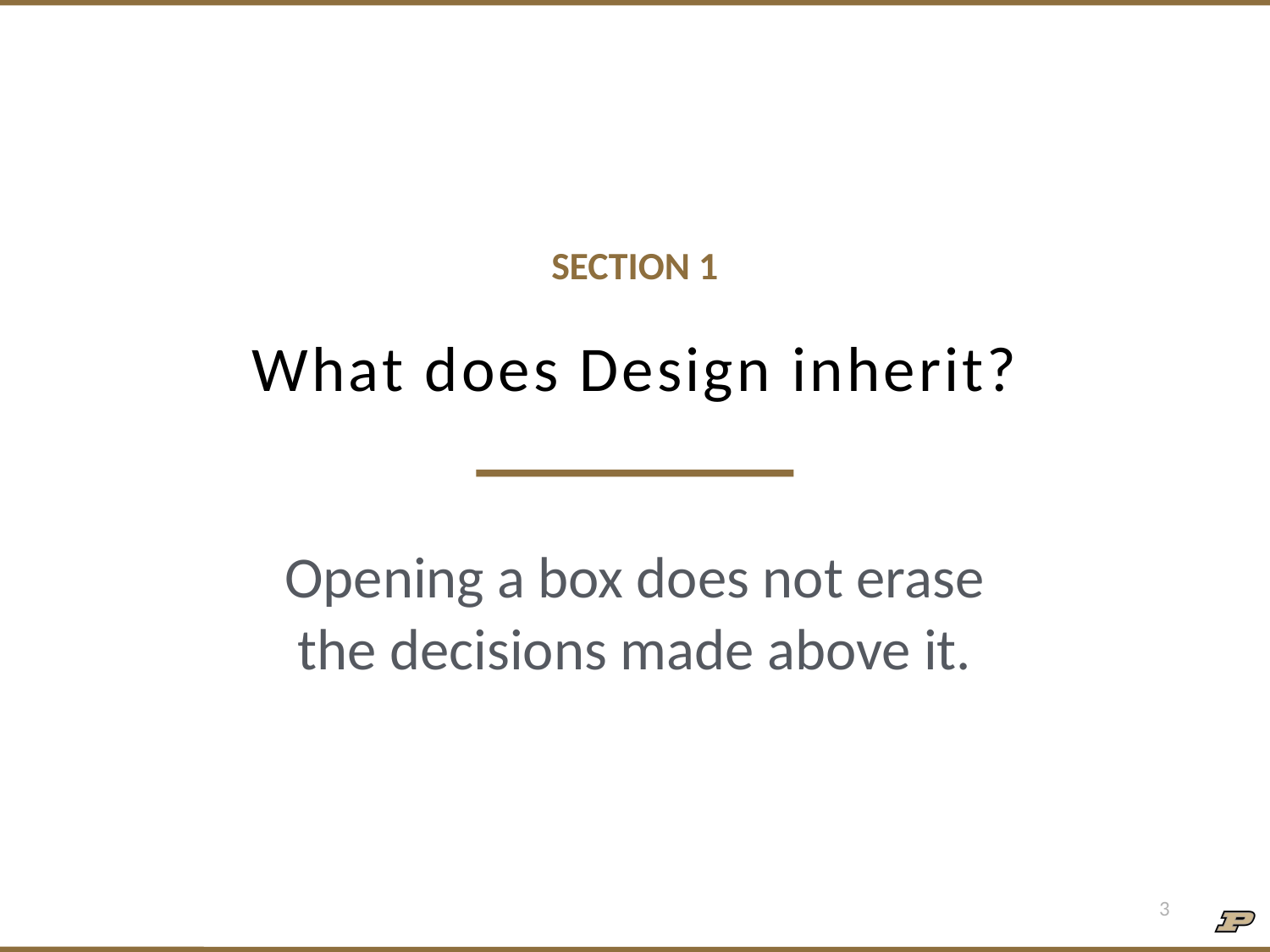

SECTION 1
# What does Design inherit?

Opening a box does not erase
the decisions made above it.
3